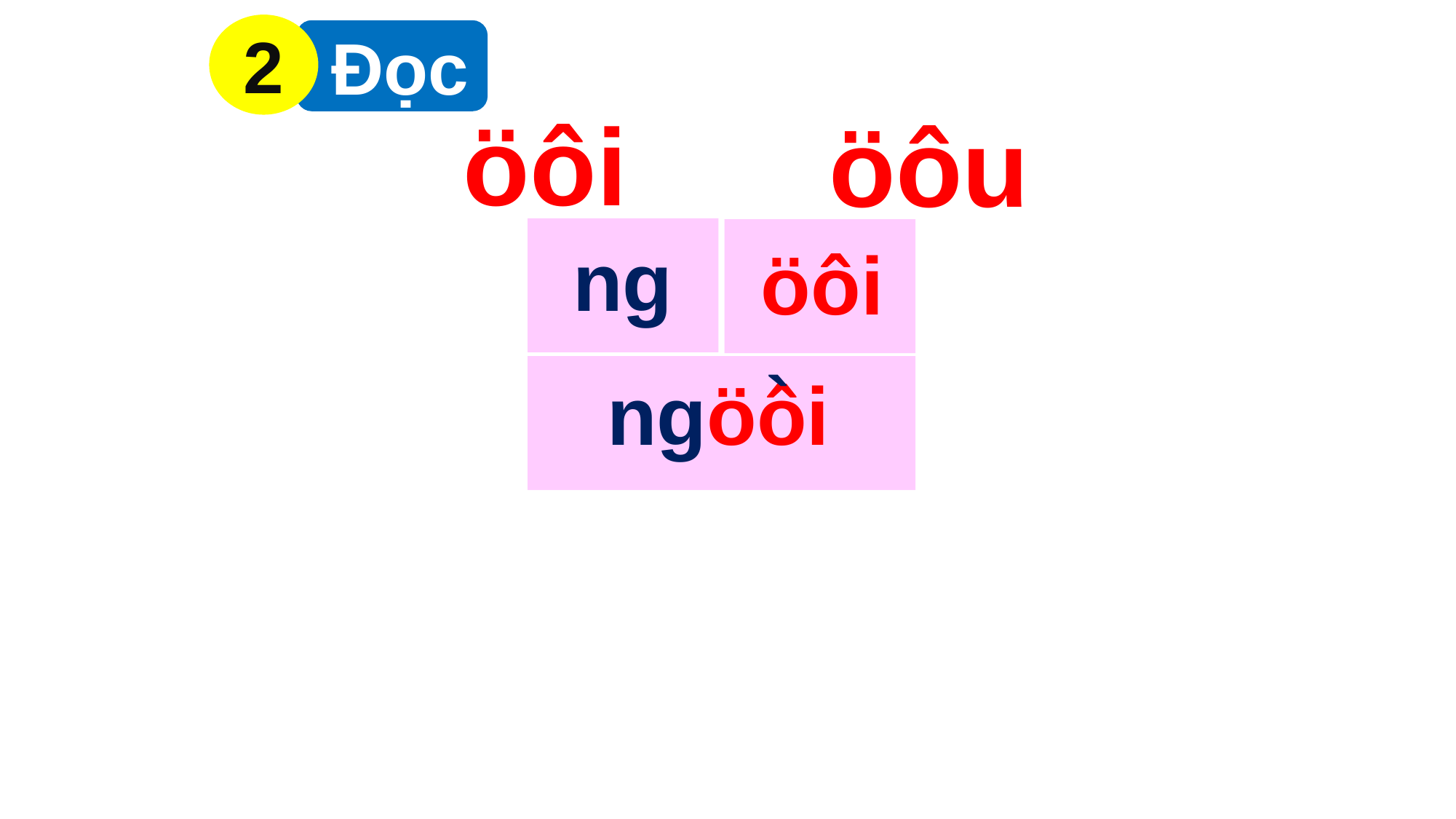

2
 Đọc
öôi
öôu

ng
öôi
`
ngöôi